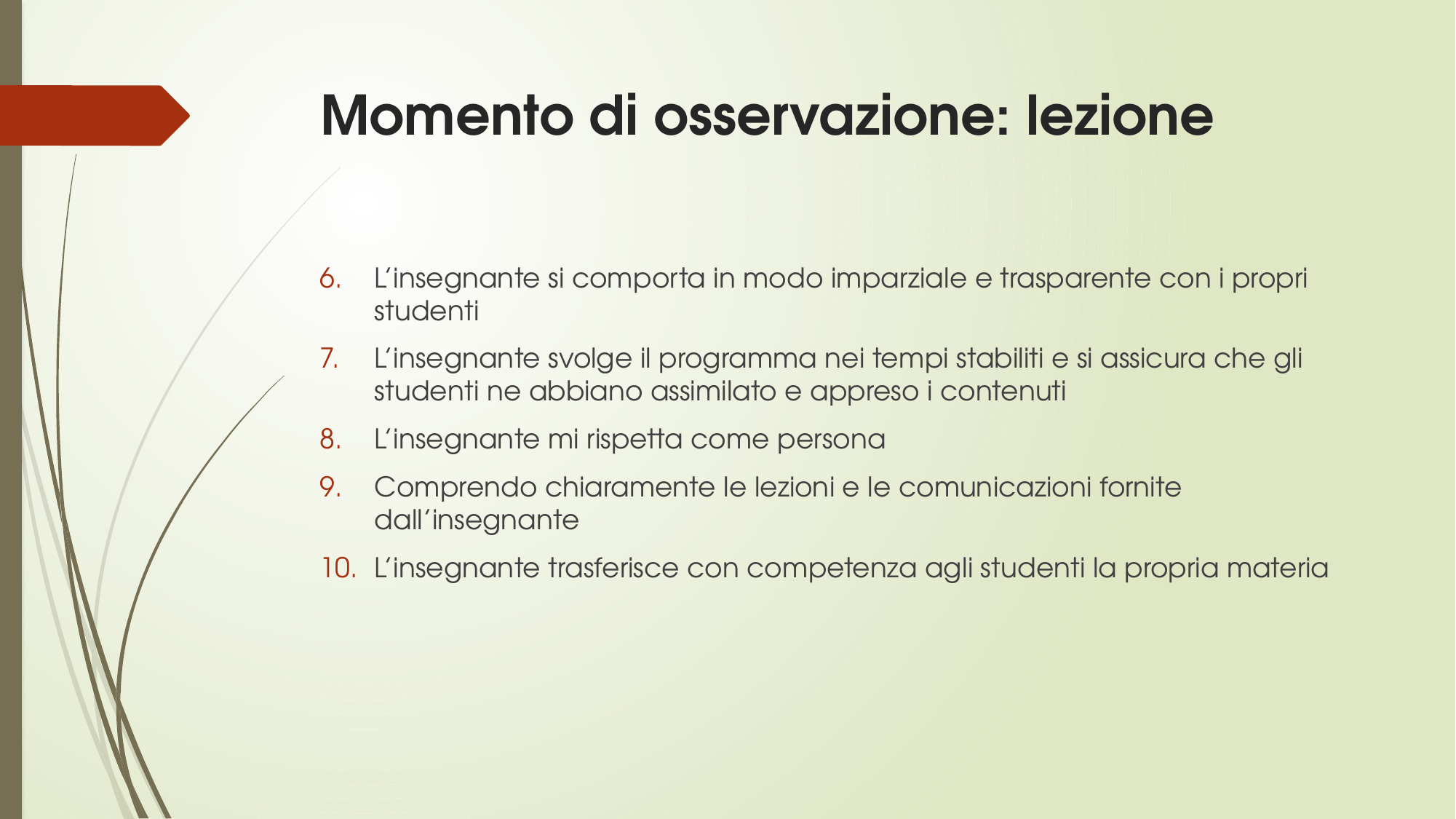

# Momento di osservazione: lezione
L’insegnante si comporta in modo imparziale e trasparente con i propri studenti
L’insegnante svolge il programma nei tempi stabiliti e si assicura che gli studenti ne abbiano assimilato e appreso i contenuti
L’insegnante mi rispetta come persona
Comprendo chiaramente le lezioni e le comunicazioni fornite dall’insegnante
L’insegnante trasferisce con competenza agli studenti la propria materia